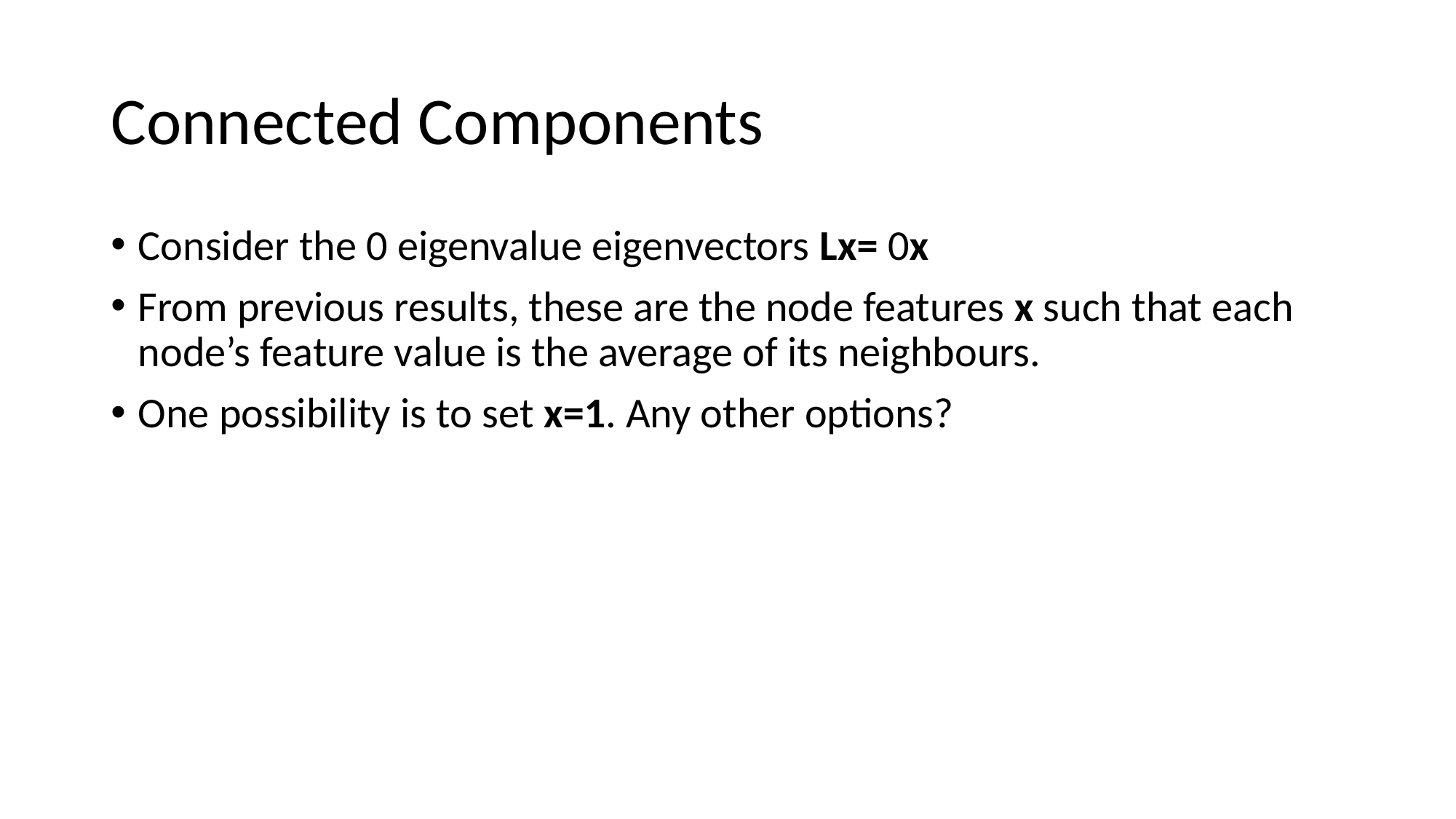

# Connected Components
Consider the 0 eigenvalue eigenvectors Lx= 0x
From previous results, these are the node features x such that each node’s feature value is the average of its neighbours.
One possibility is to set x=1. Any other options?